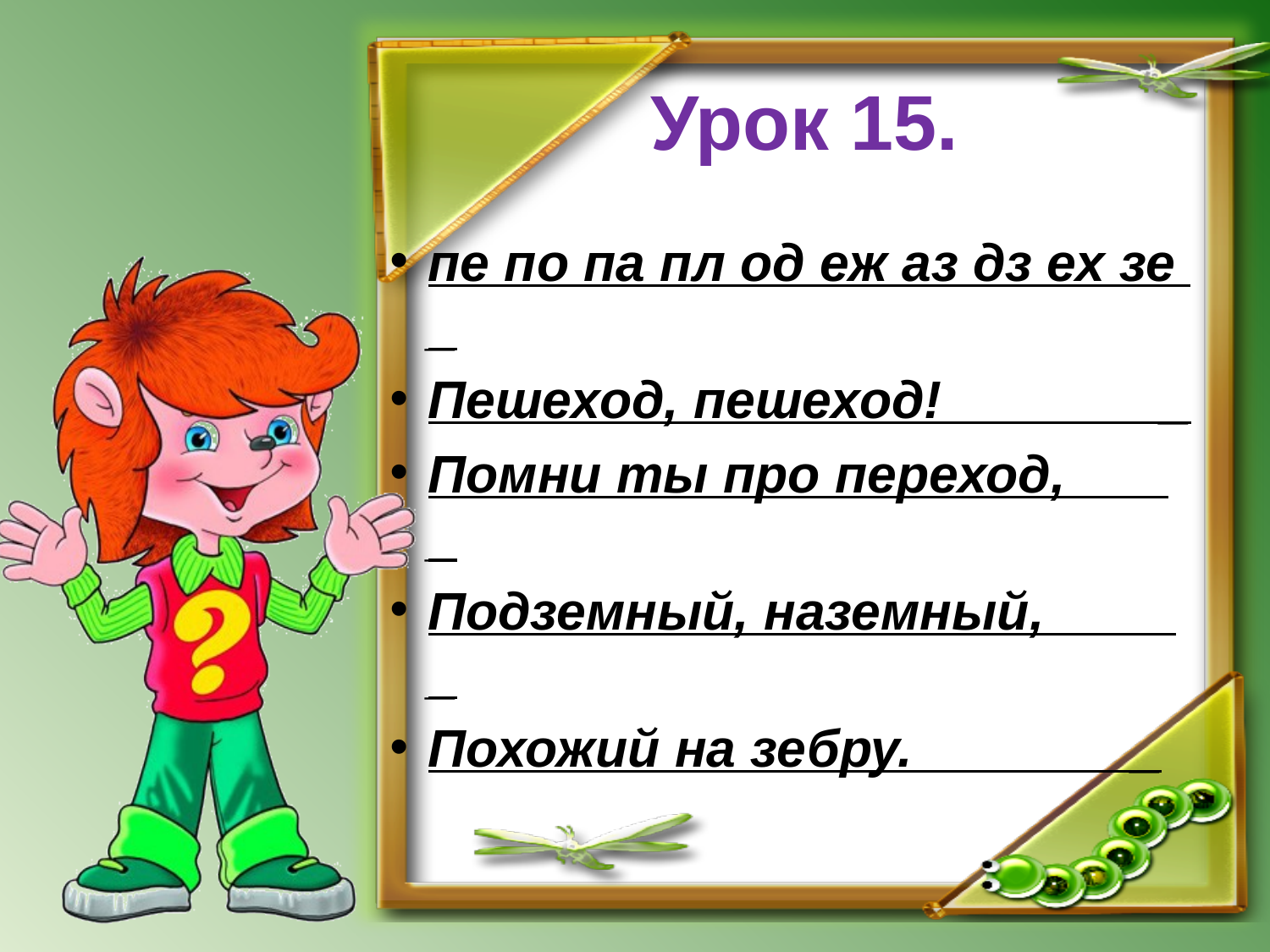

# Урок 15.
пе по па пл од еж аз дз ех зе  _
Пешеход, пешеход!               _
Помни ты про переход,        _
Подземный, наземный,          _
Похожий на зебру.               _